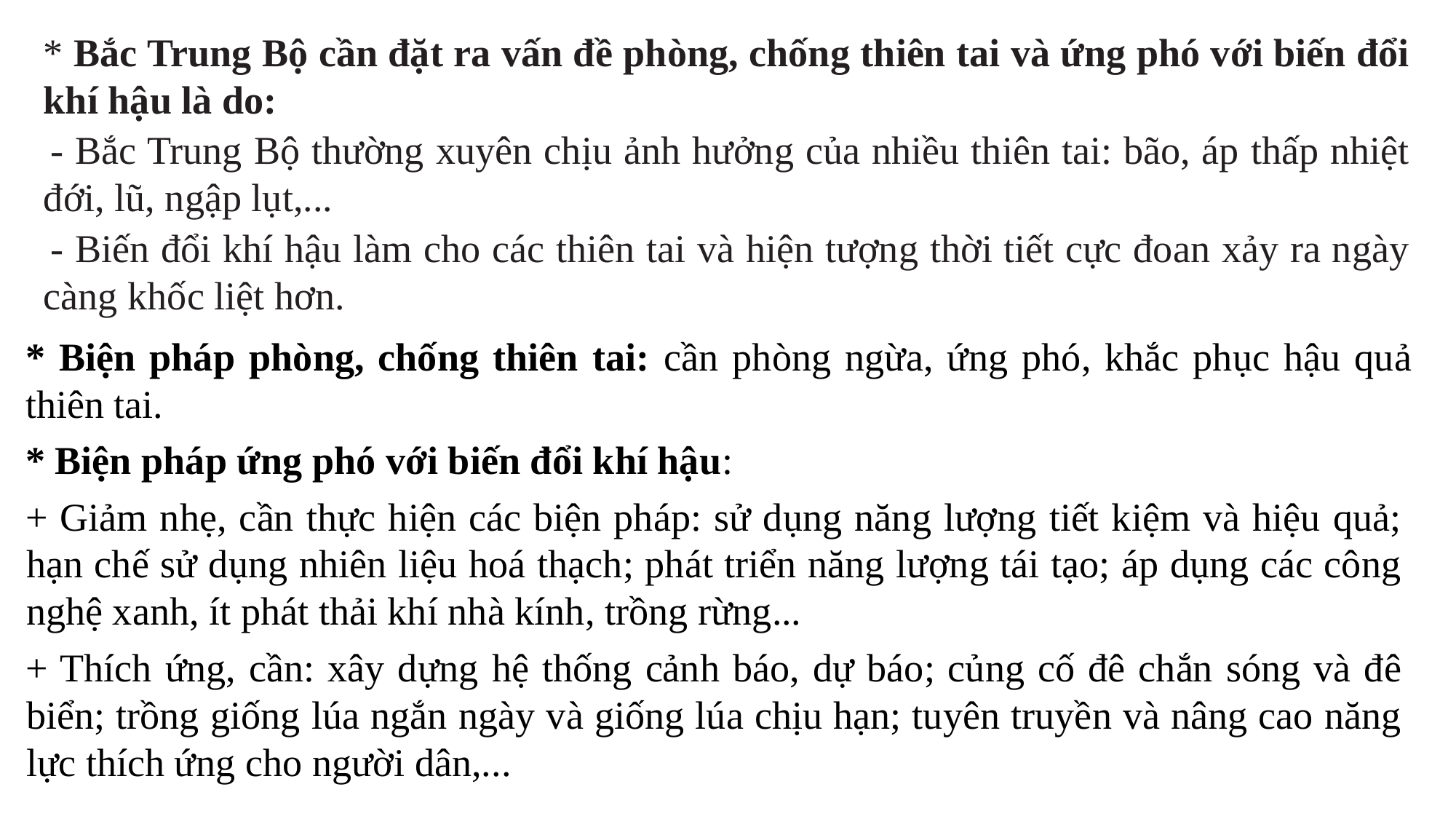

* Bắc Trung Bộ cần đặt ra vấn đề phòng, chống thiên tai và ứng phó với biến đổi khí hậu là do:
- Bắc Trung Bộ thường xuyên chịu ảnh hưởng của nhiều thiên tai: bão, áp thấp nhiệt đới, lũ, ngập lụt,...
- Biến đổi khí hậu làm cho các thiên tai và hiện tượng thời tiết cực đoan xảy ra ngày càng khốc liệt hơn.
* Biện pháp phòng, chống thiên tai: cần phòng ngừa, ứng phó, khắc phục hậu quả thiên tai.
* Biện pháp ứng phó với biến đổi khí hậu:
+ Giảm nhẹ, cần thực hiện các biện pháp: sử dụng năng lượng tiết kiệm và hiệu quả; hạn chế sử dụng nhiên liệu hoá thạch; phát triển năng lượng tái tạo; áp dụng các công nghệ xanh, ít phát thải khí nhà kính, trồng rừng...
+ Thích ứng, cần: xây dựng hệ thống cảnh báo, dự báo; củng cố đê chắn sóng và đê biển; trồng giống lúa ngắn ngày và giống lúa chịu hạn; tuyên truyền và nâng cao năng lực thích ứng cho người dân,...